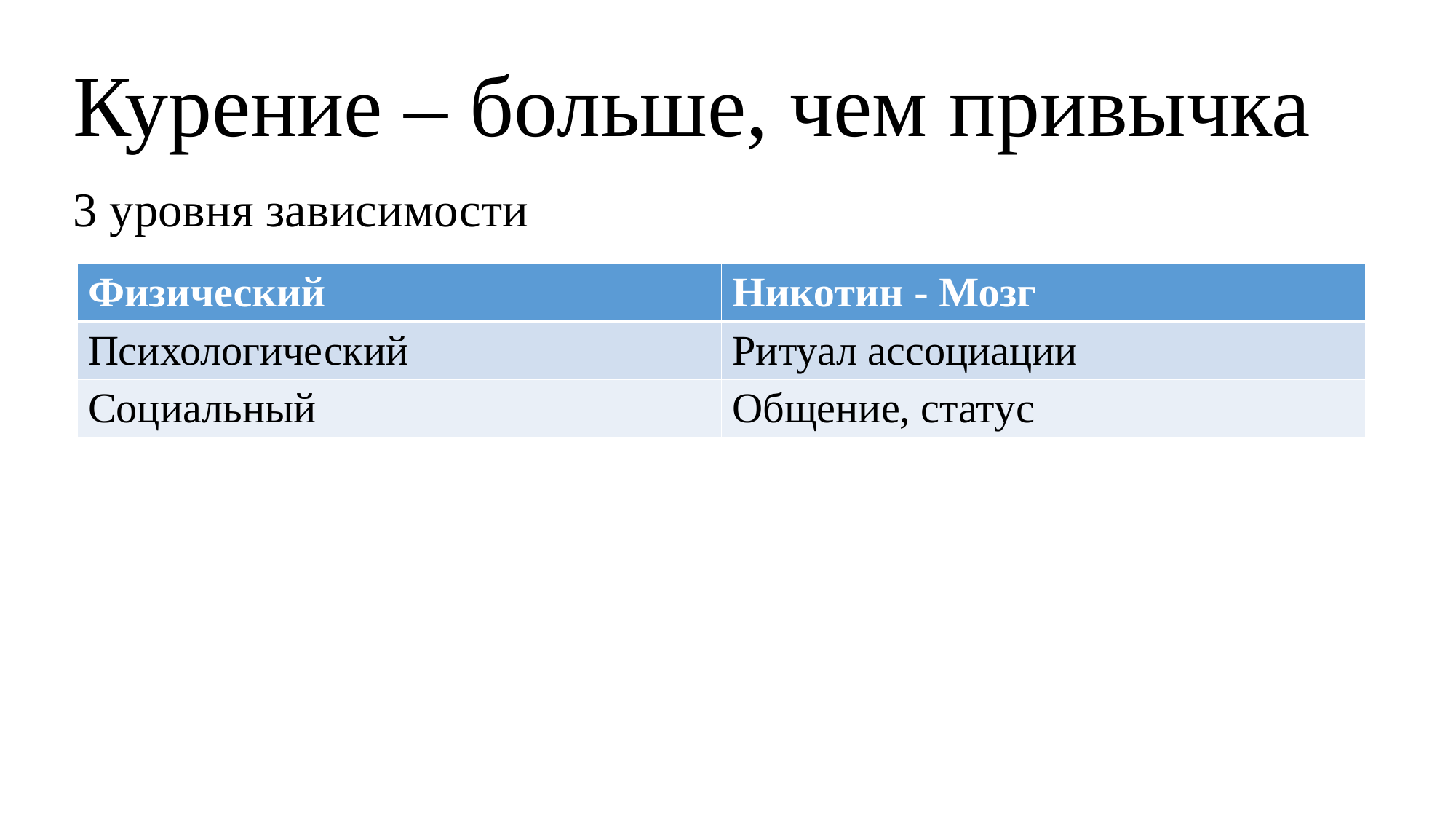

# Курение – больше, чем привычка
3 уровня зависимости
| Физический | Никотин - Мозг |
| --- | --- |
| Психологический | Ритуал ассоциации |
| Социальный | Общение, статус |